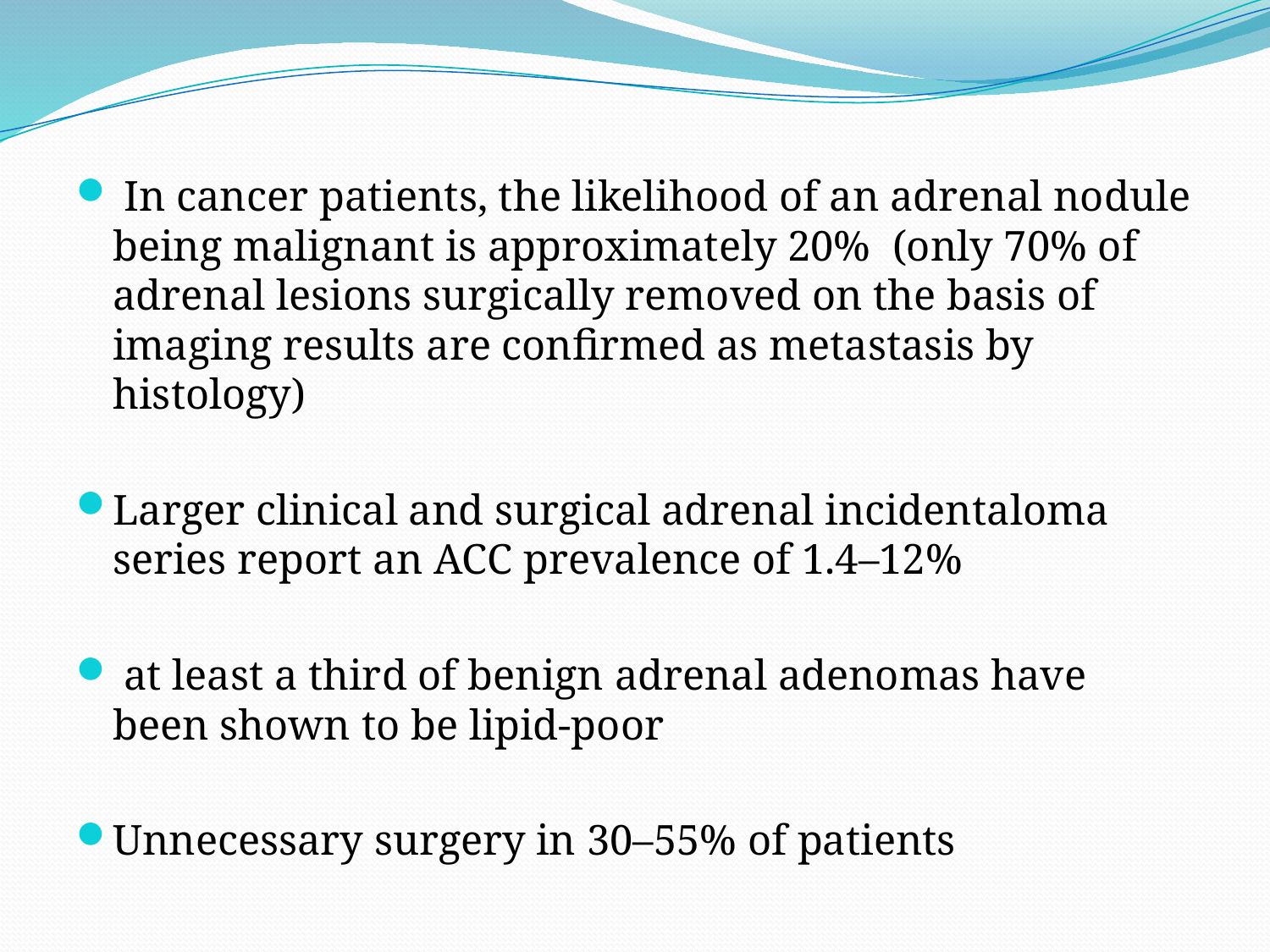

In cancer patients, the likelihood of an adrenal nodule being malignant is approximately 20%  (only 70% of adrenal lesions surgically removed on the basis of imaging results are confirmed as metastasis by histology)

Larger clinical and surgical adrenal incidentaloma series report an ACC prevalence of 1.4–12%

 at least a third of benign adrenal adenomas have been shown to be lipid-poor

Unnecessary surgery in 30–55% of patients